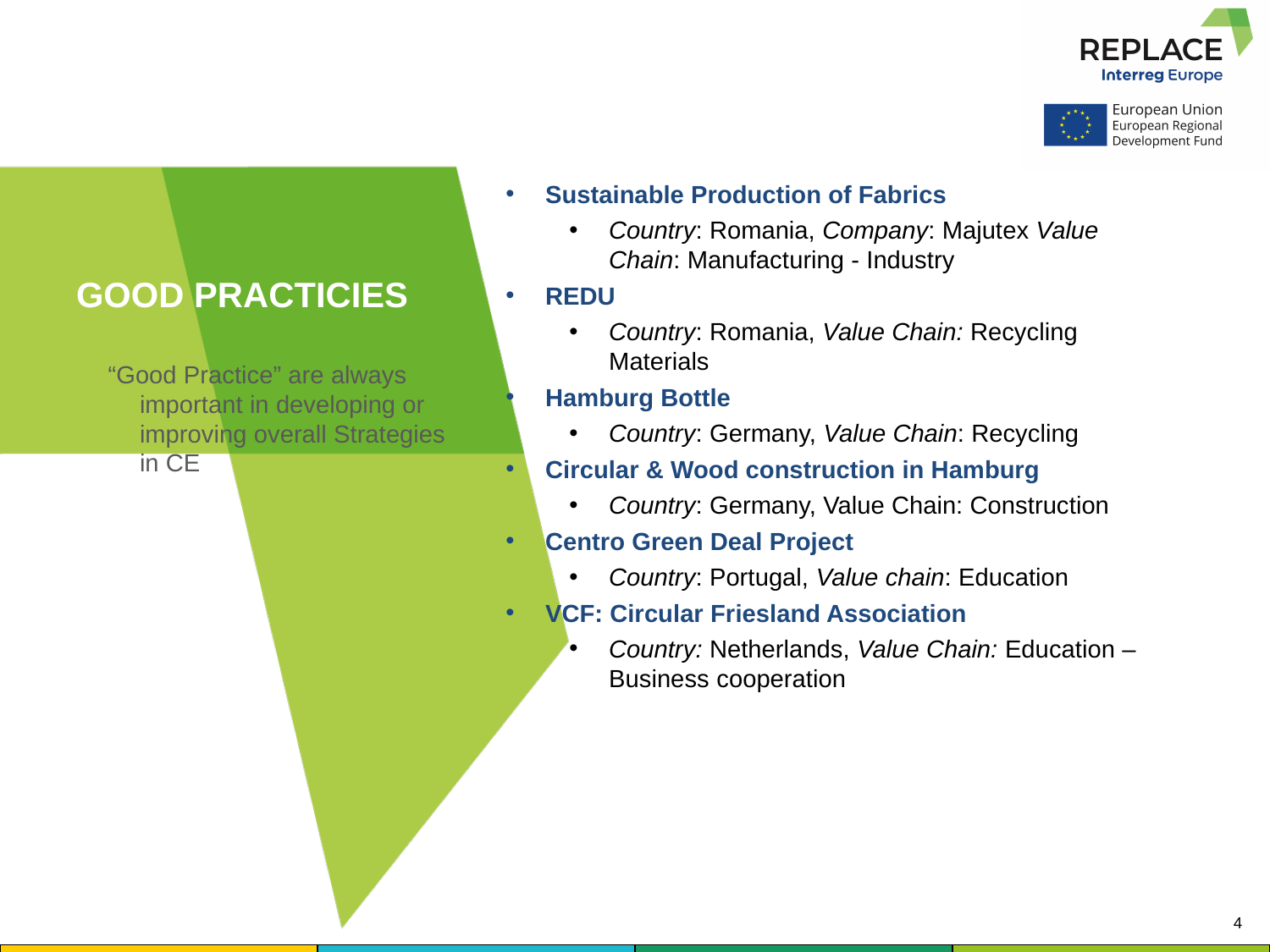

# GOOD PRACTICIES
Sustainable Production of Fabrics
Country: Romania, Company: Majutex Value Chain: Manufacturing - Industry
REDU
Country: Romania, Value Chain: Recycling Materials
Hamburg Bottle
Country: Germany, Value Chain: Recycling
Circular & Wood construction in Hamburg
Country: Germany, Value Chain: Construction
Centro Green Deal Project
Country: Portugal, Value chain: Education
VCF: Circular Friesland Association
Country: Netherlands, Value Chain: Education – Business cooperation
“Good Practice” are always important in developing or improving overall Strategies in CE